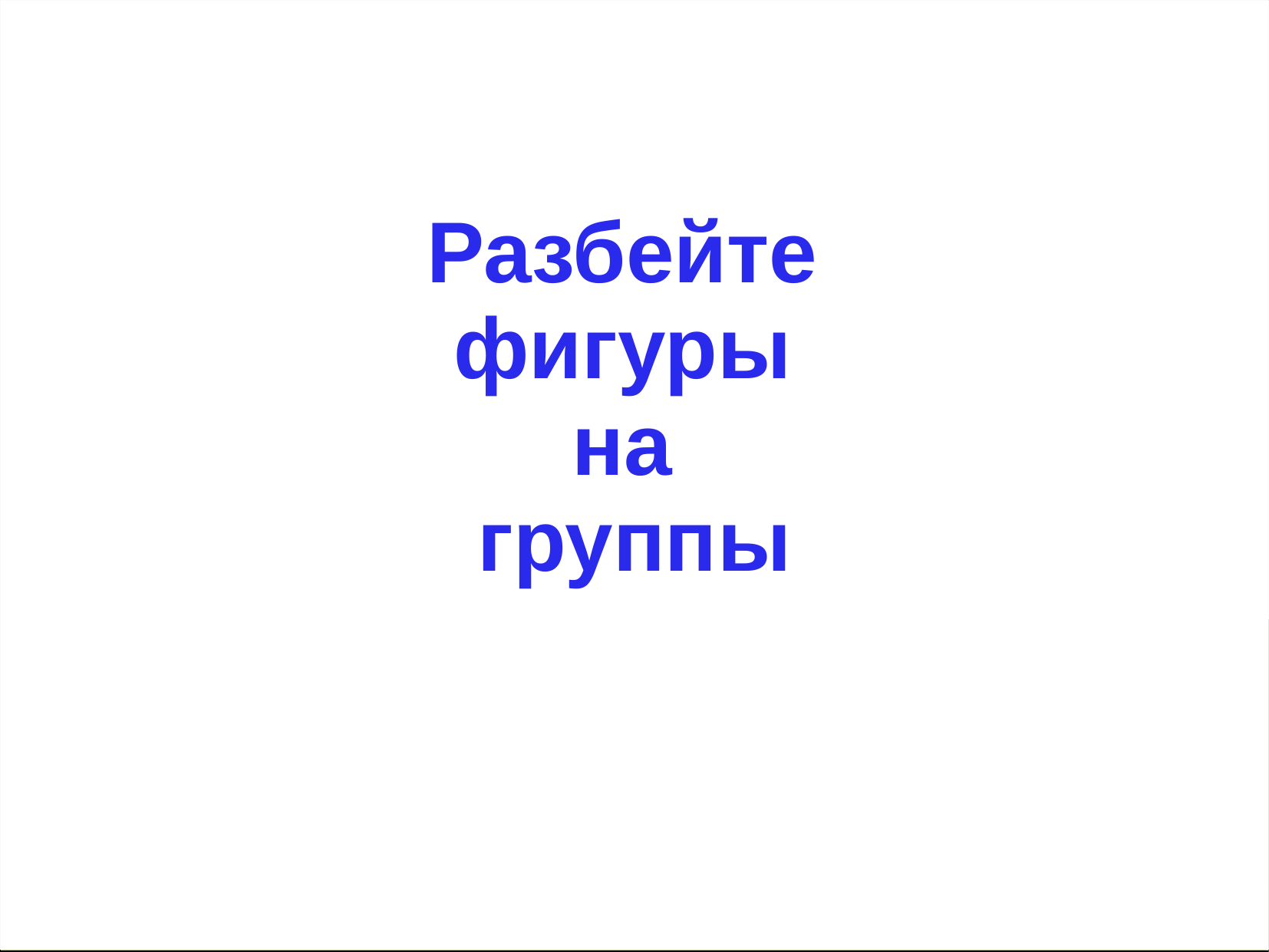

Четырёхугольники

Разбейте
фигуры
на
группы

Треугольники
6
 1
2
 3
  5
   4
  9
7
 8
 10
 11
  12
Круги
Пятиугольники